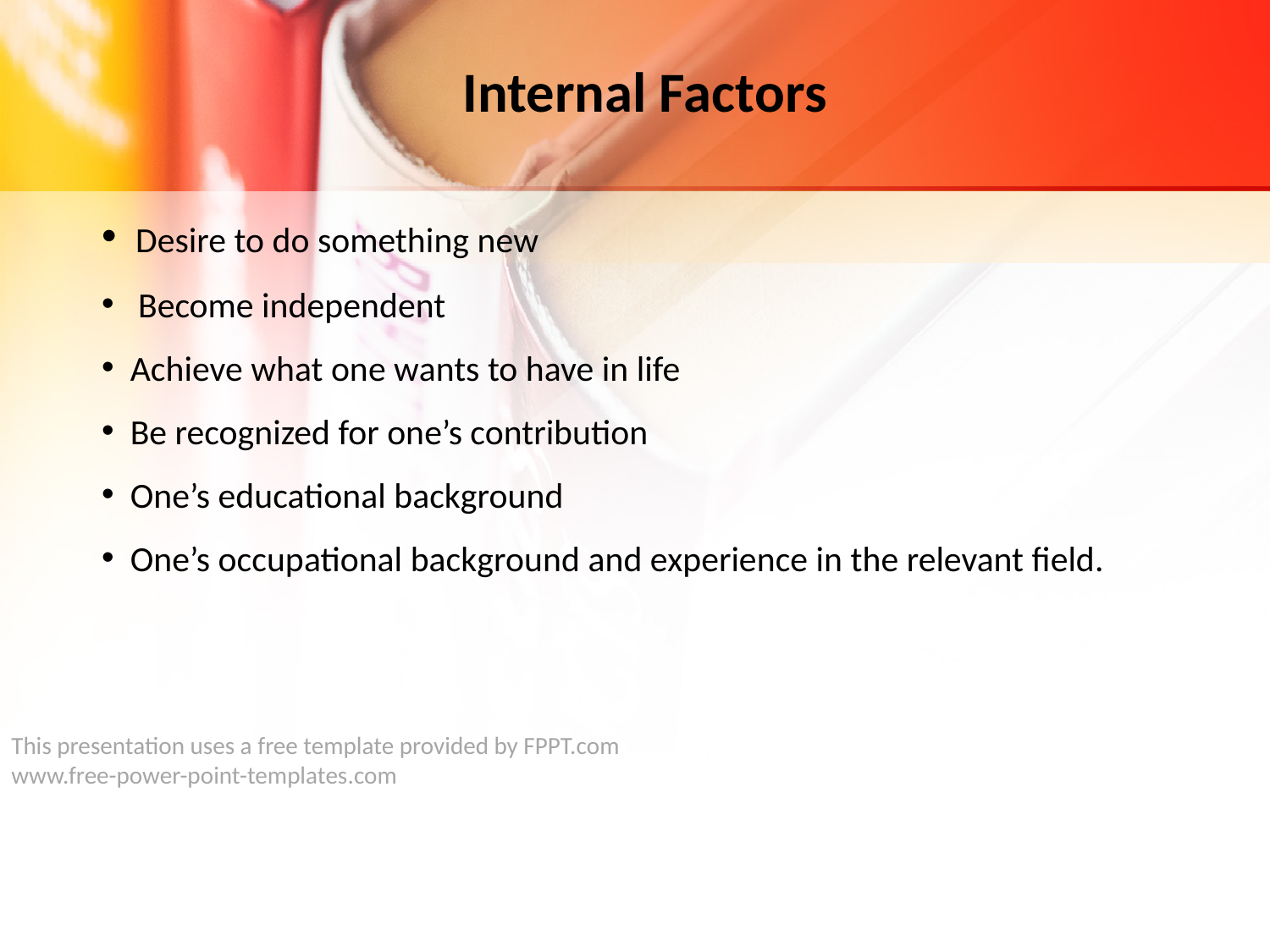

Internal Factors
  Desire to do something new
   Become independent
  Achieve what one wants to have in life
  Be recognized for one’s contribution
  One’s educational background
  One’s occupational background and experience in the relevant field.